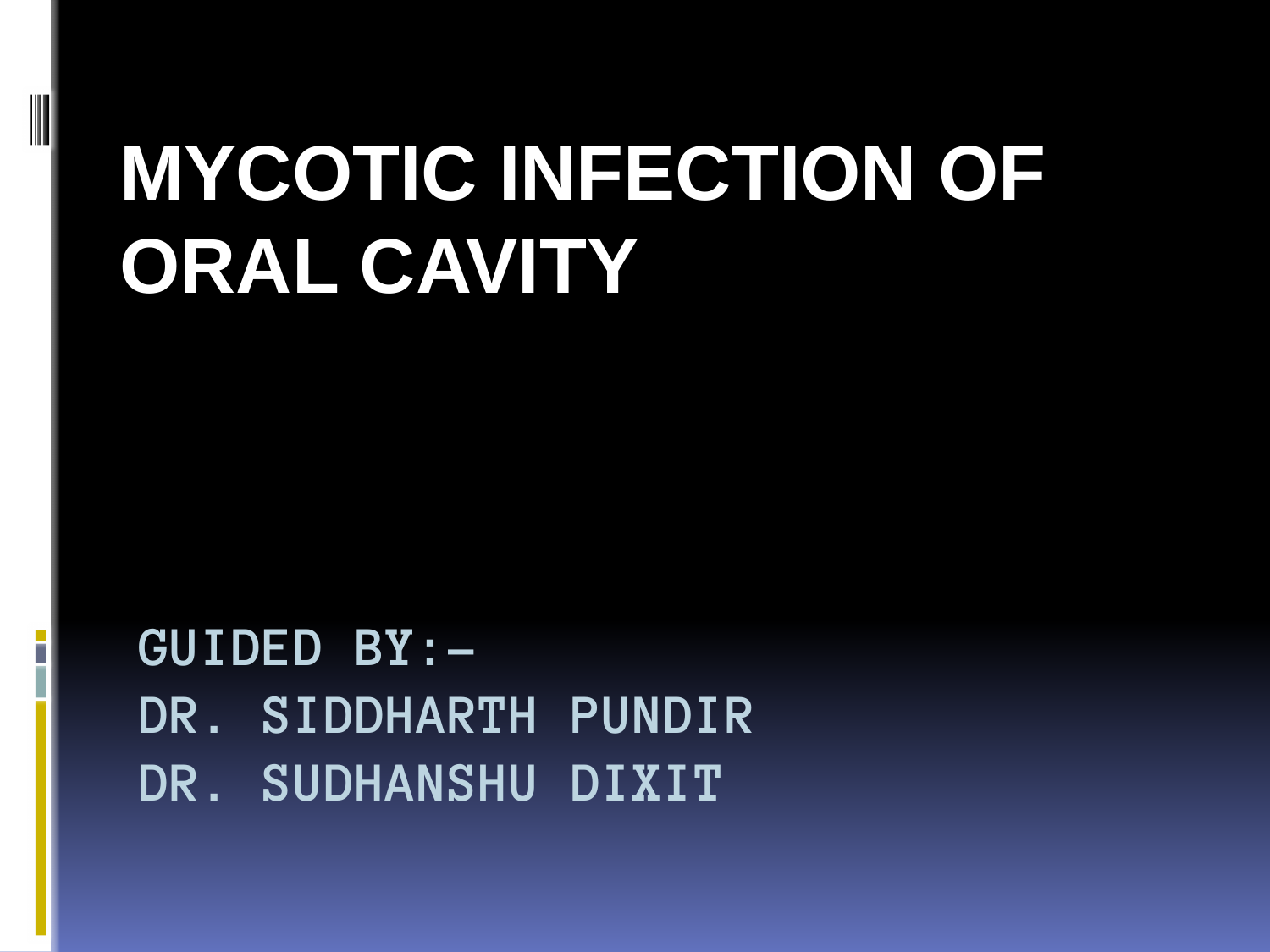

MYCOTIC INFECTION OF ORAL CAVITY
# GUIDED BY:- DR. SIDDHARTH PUNDIR DR. SUDHANSHU DIXIT